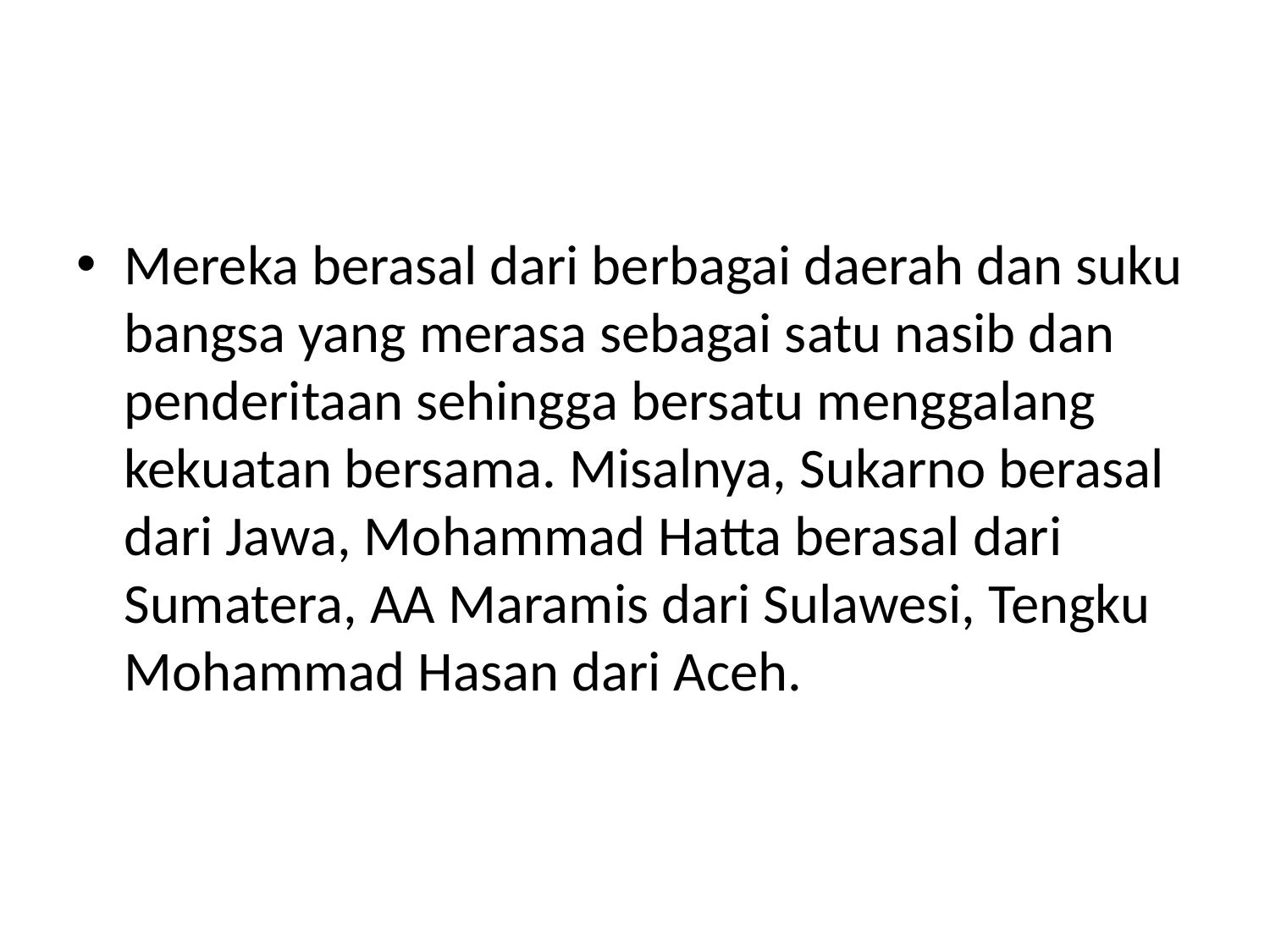

#
Mereka berasal dari berbagai daerah dan suku bangsa yang merasa sebagai satu nasib dan penderitaan sehingga bersatu menggalang kekuatan bersama. Misalnya, Sukarno berasal dari Jawa, Mohammad Hatta berasal dari Sumatera, AA Maramis dari Sulawesi, Tengku Mohammad Hasan dari Aceh.